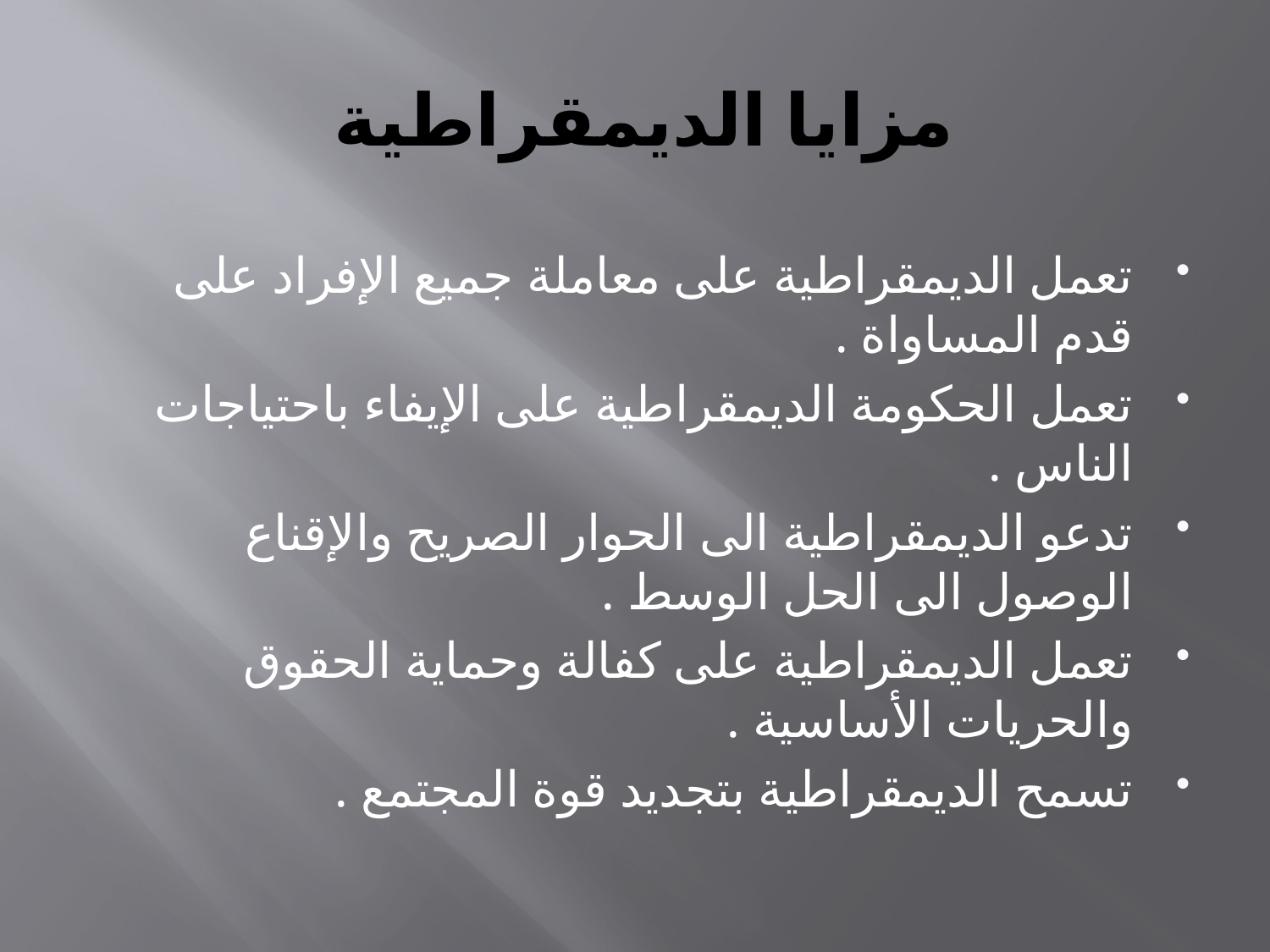

# مزايا الديمقراطية
تعمل الديمقراطية على معاملة جميع الإفراد على قدم المساواة .
تعمل الحكومة الديمقراطية على الإيفاء باحتياجات الناس .
تدعو الديمقراطية الى الحوار الصريح والإقناع الوصول الى الحل الوسط .
تعمل الديمقراطية على كفالة وحماية الحقوق والحريات الأساسية .
تسمح الديمقراطية بتجديد قوة المجتمع .